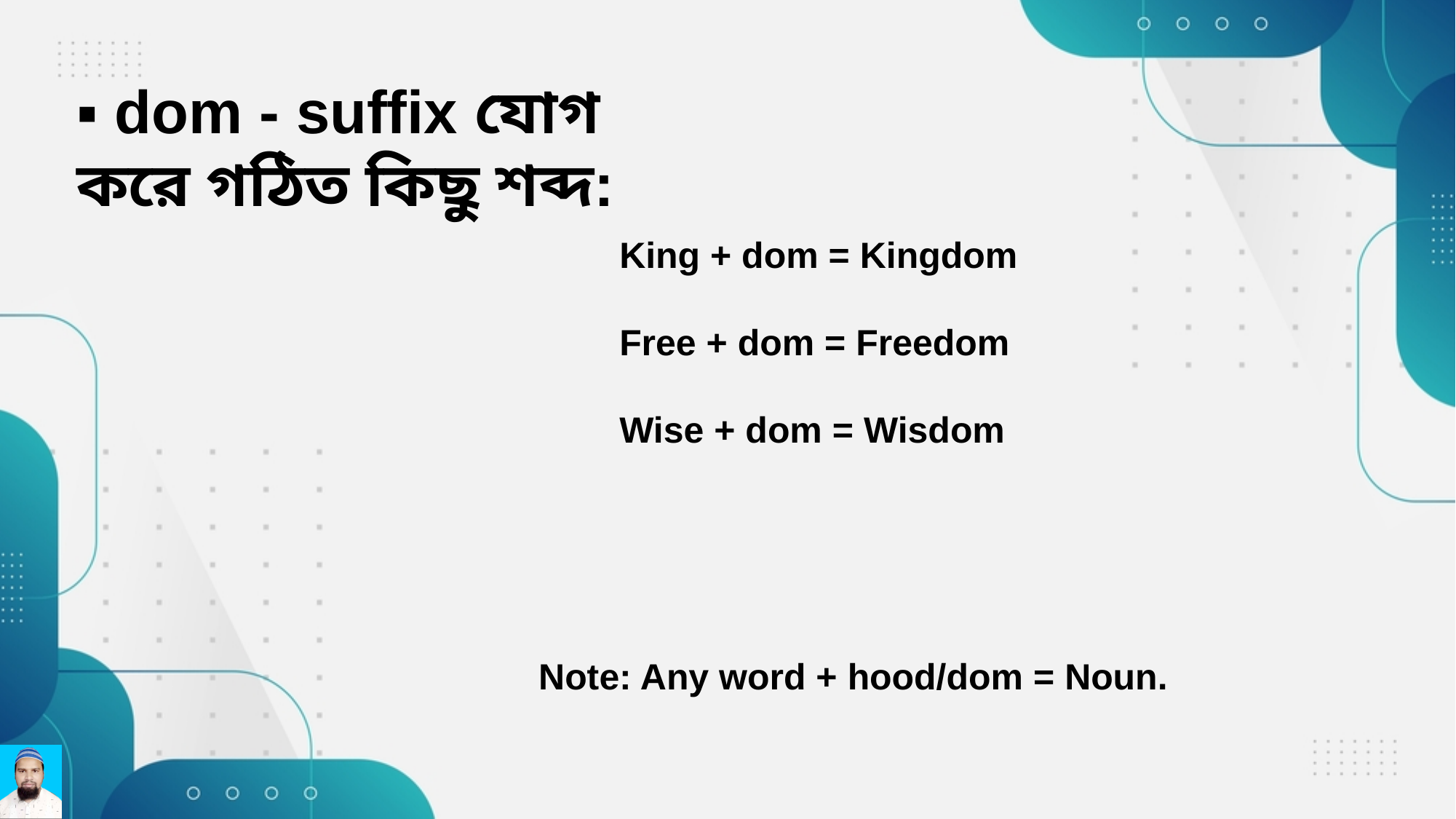

▪ dom - suffix যোগ করে গঠিত কিছু শব্দ:
King + dom = Kingdom

Free + dom = Freedom

Wise + dom = Wisdom
Note: Any word + hood/dom = Noun.